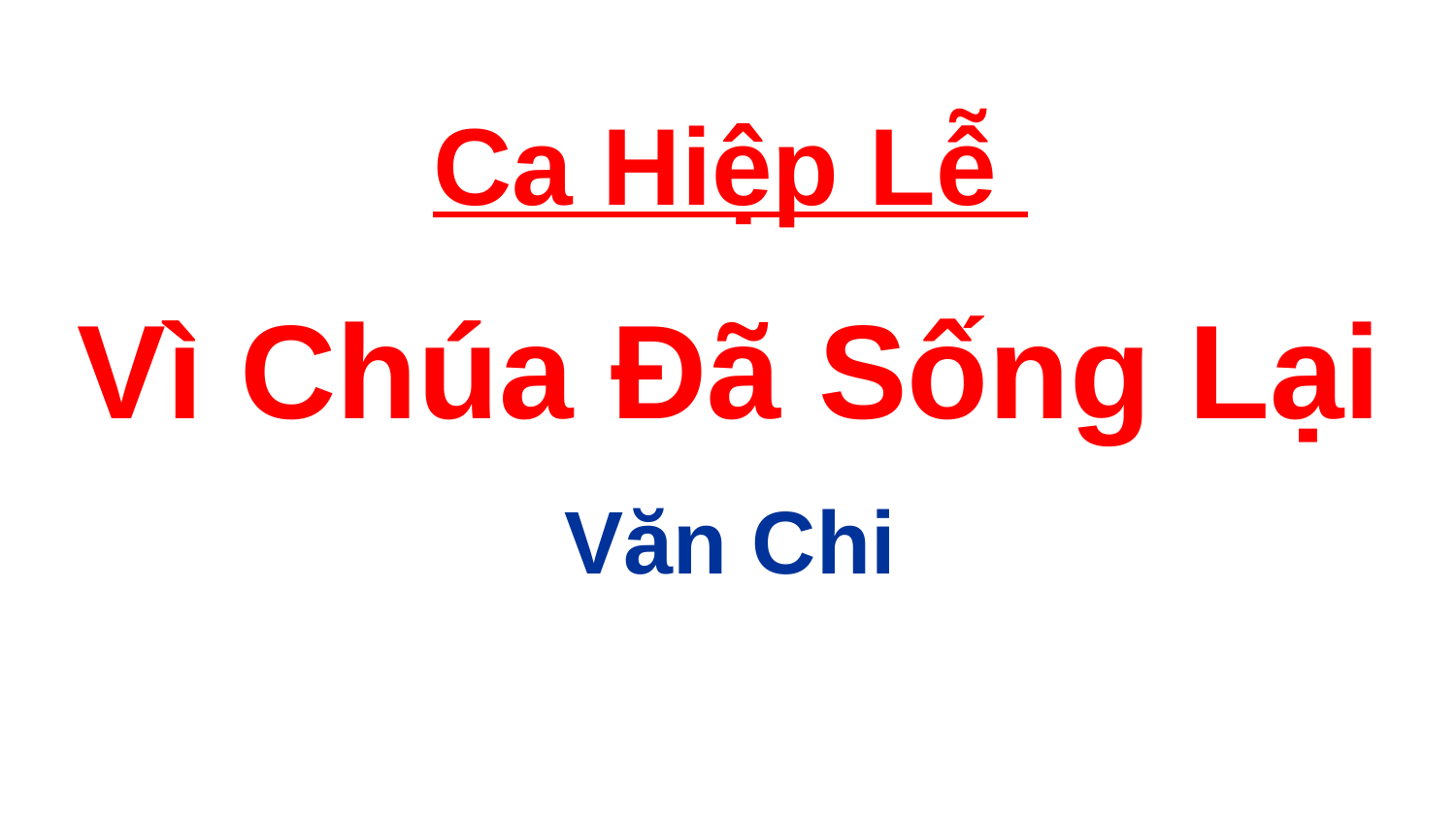

Ca Hiệp Lễ
Vì Chúa Đã Sống Lại
Văn Chi